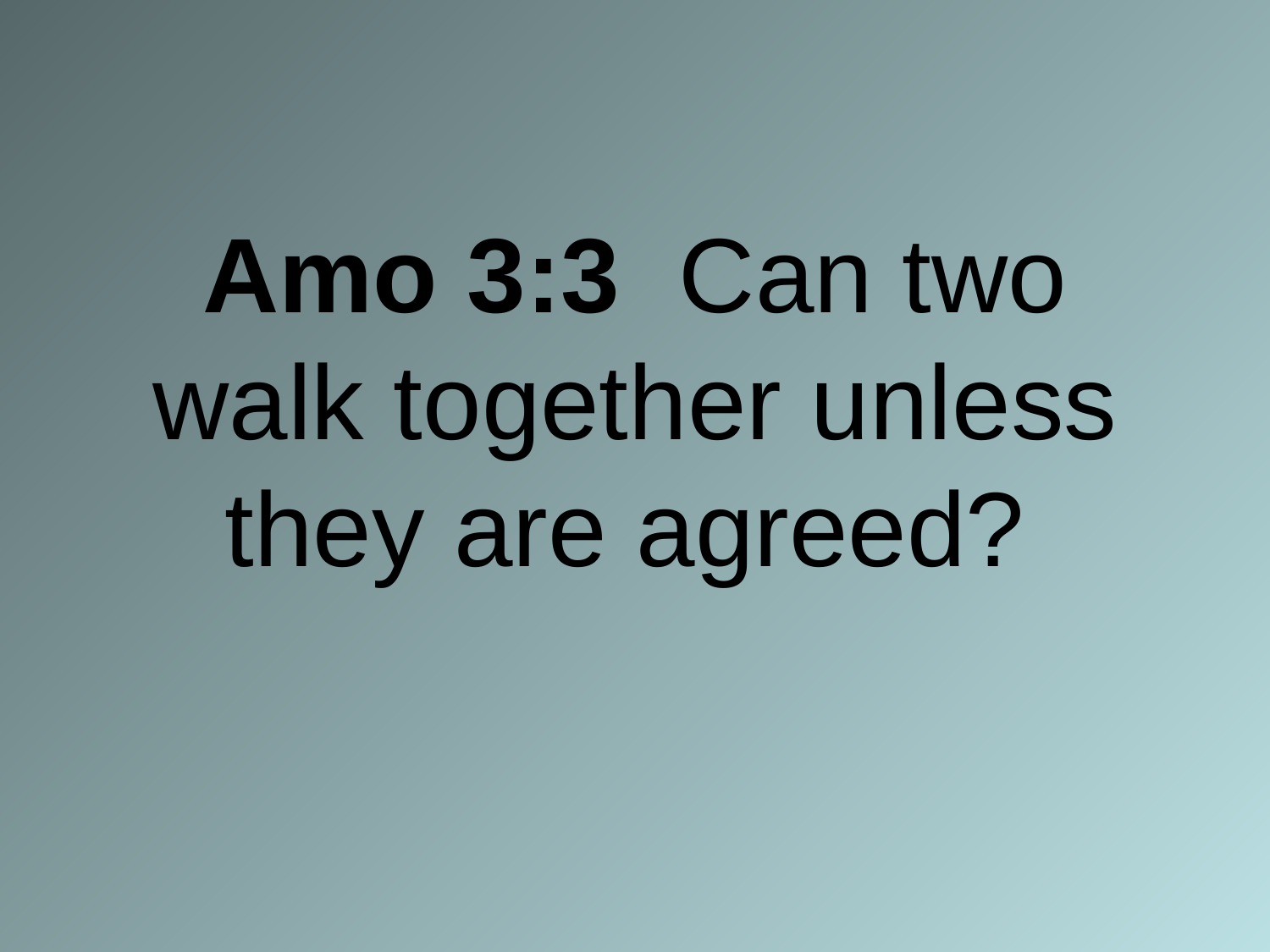

# Amo 3:3  Can two walk together unless they are agreed?